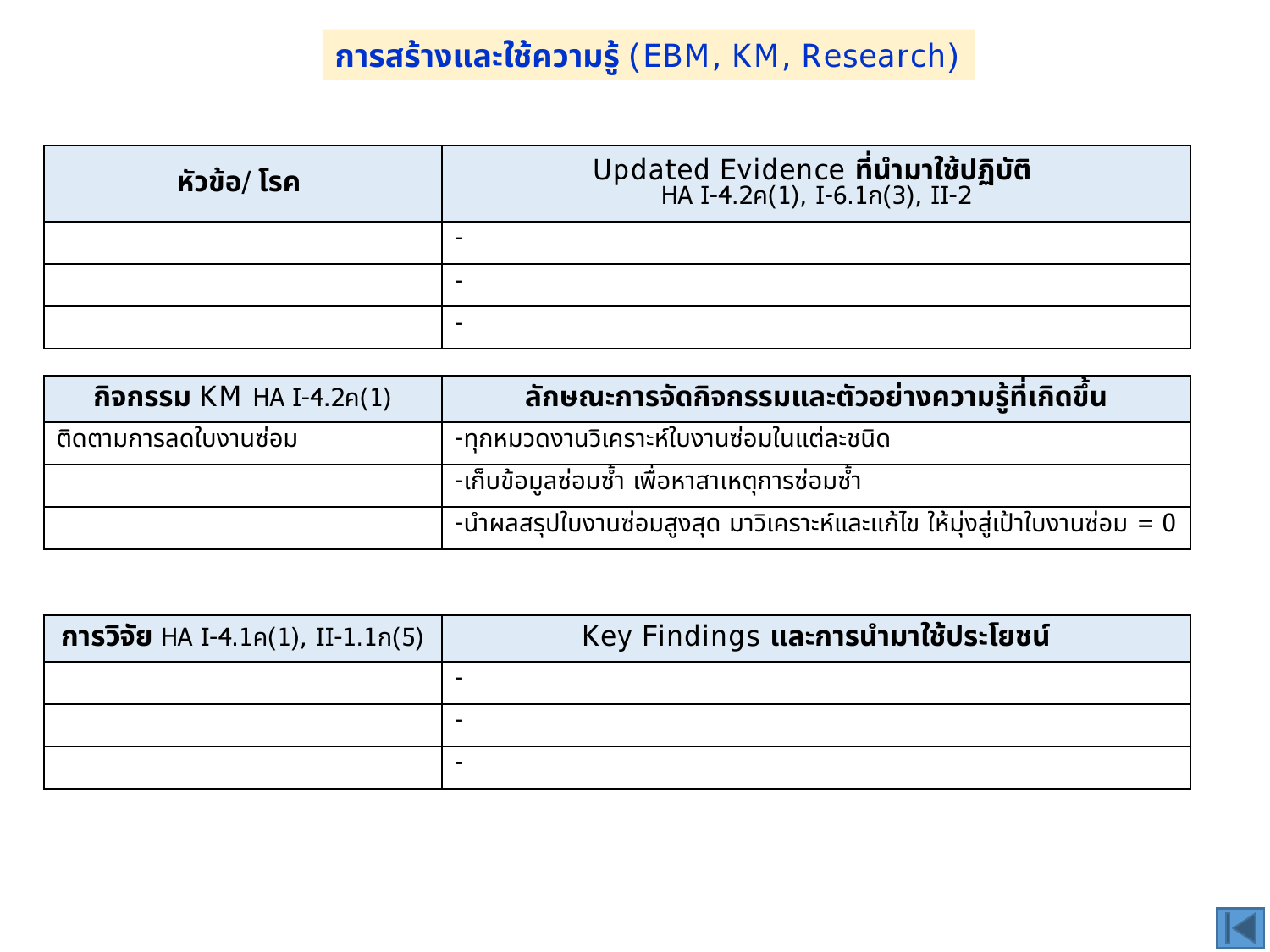

การสร้างและใช้ความรู้ (EBM, KM, Research)
| หัวข้อ/โรค | Updated Evidence ที่นำมาใช้ปฏิบัติ HA I-4.2ค(1), I-6.1ก(3), II-2 |
| --- | --- |
|  | - |
|  | - |
|  | - |
| กิจกรรม KM HA I-4.2ค(1) | ลักษณะการจัดกิจกรรมและตัวอย่างความรู้ที่เกิดขึ้น |
| --- | --- |
| ติดตามการลดใบงานซ่อม | -ทุกหมวดงานวิเคราะห์ใบงานซ่อมในแต่ละชนิด |
|  | -เก็บข้อมูลซ่อมซ้ำ เพื่อหาสาเหตุการซ่อมซ้ำ |
|  | -นำผลสรุปใบงานซ่อมสูงสุด มาวิเคราะห์และแก้ไข ให้มุ่งสู่เป้าใบงานซ่อม = 0 |
| การวิจัย HA I-4.1ค(1), II-1.1ก(5) | Key Findings และการนำมาใช้ประโยชน์ |
| --- | --- |
|  | - |
|  | - |
|  | - |